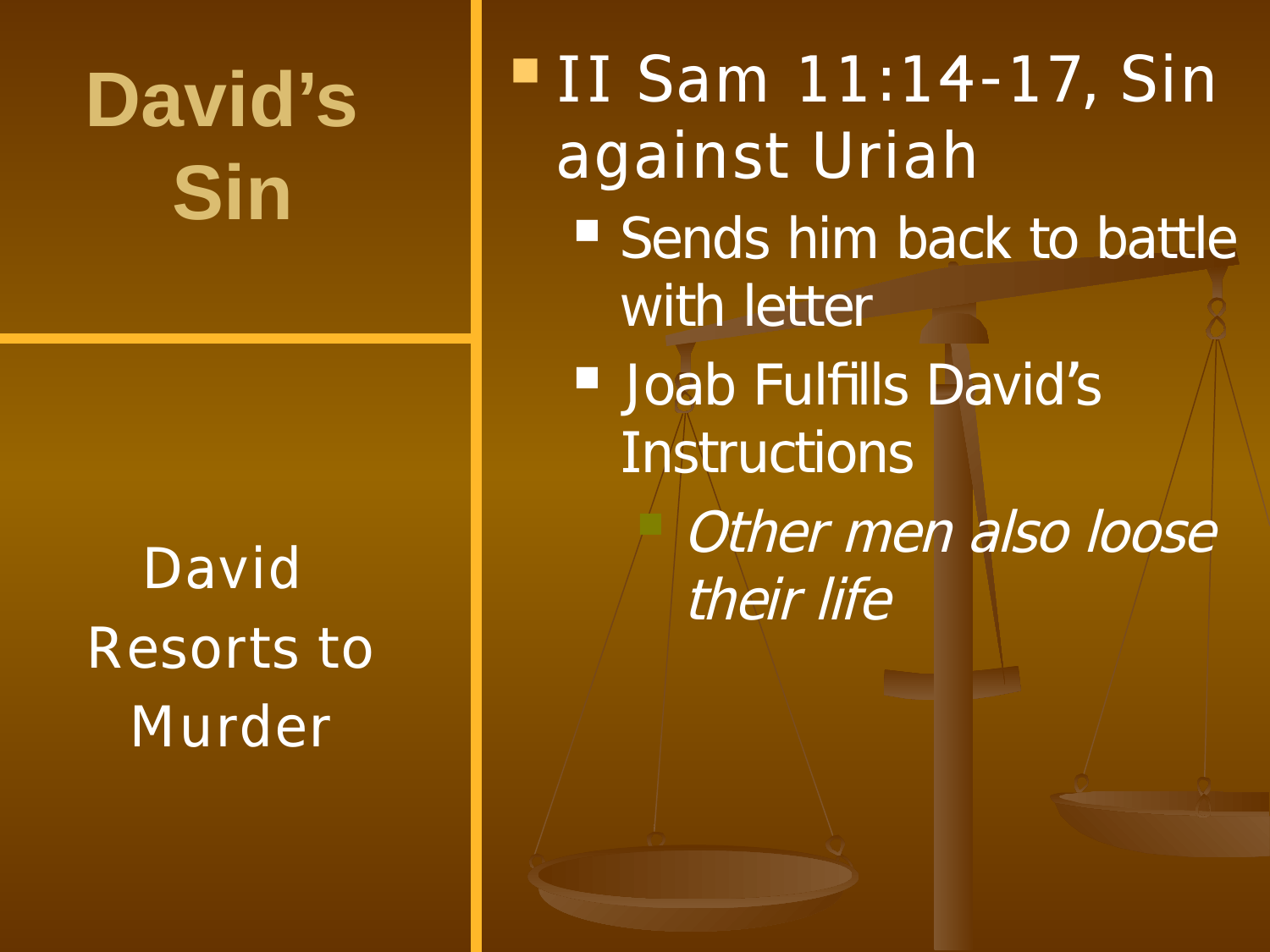

II Sam 11:14-17, Sin against Uriah
Sends him back to battle with letter
Joab Fulfills David’s Instructions
Other men also loose their life

# David’s Sin
David
Resorts to
Murder